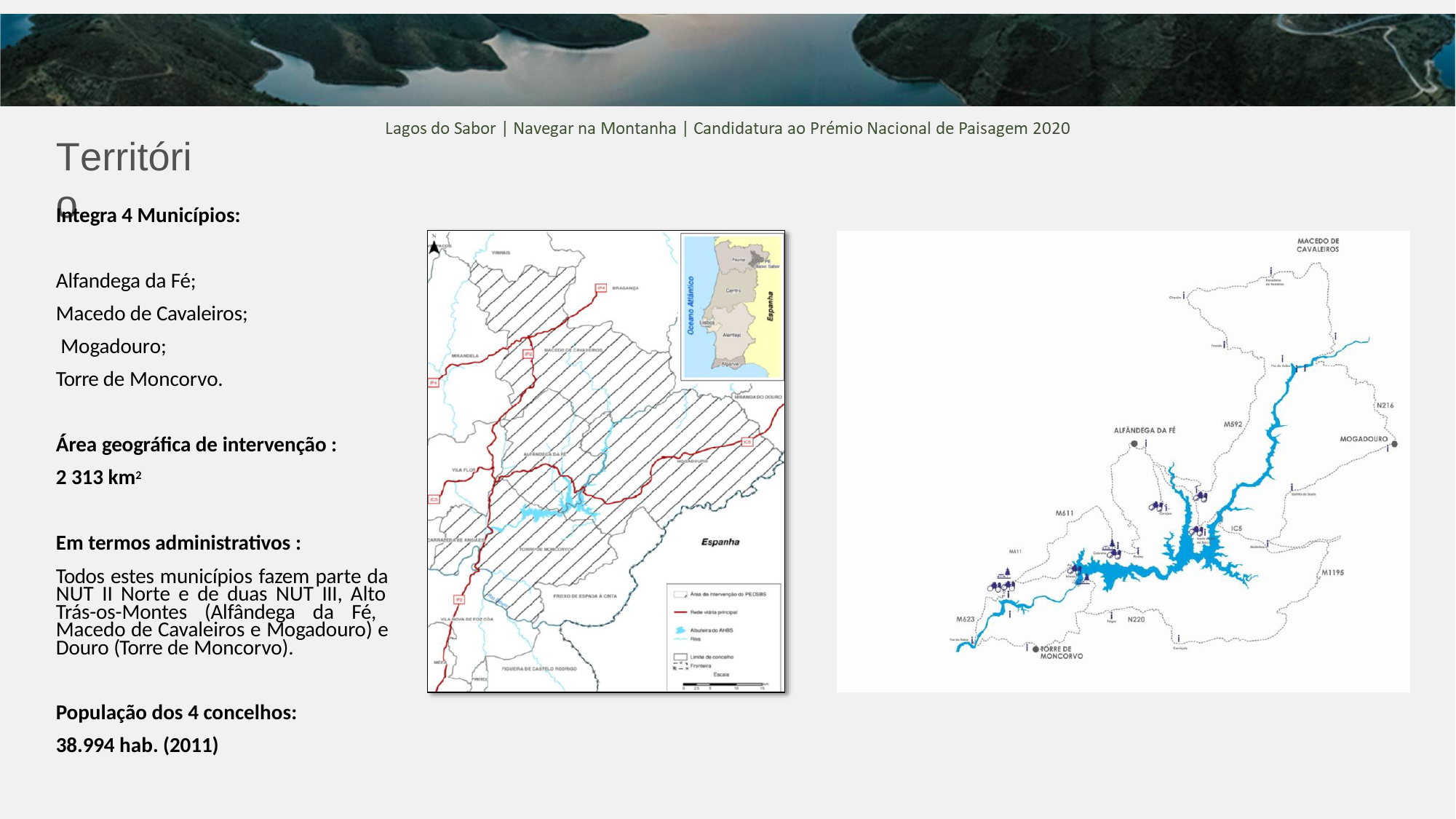

# Território
Integra 4 Municípios:

Alfandega da Fé;  Macedo de Cavaleiros;  Mogadouro;
Torre de Moncorvo.

Área geográfica de intervenção :  2 313 km2

Em termos administrativos :
Todos estes municípios fazem parte da  NUT II Norte e de duas NUT III, Alto  Trás-os-Montes (Alfândega da Fé,  Macedo de Cavaleiros e Mogadouro) e  Douro (Torre de Moncorvo).

População dos 4 concelhos:
38.994 hab. (2011)